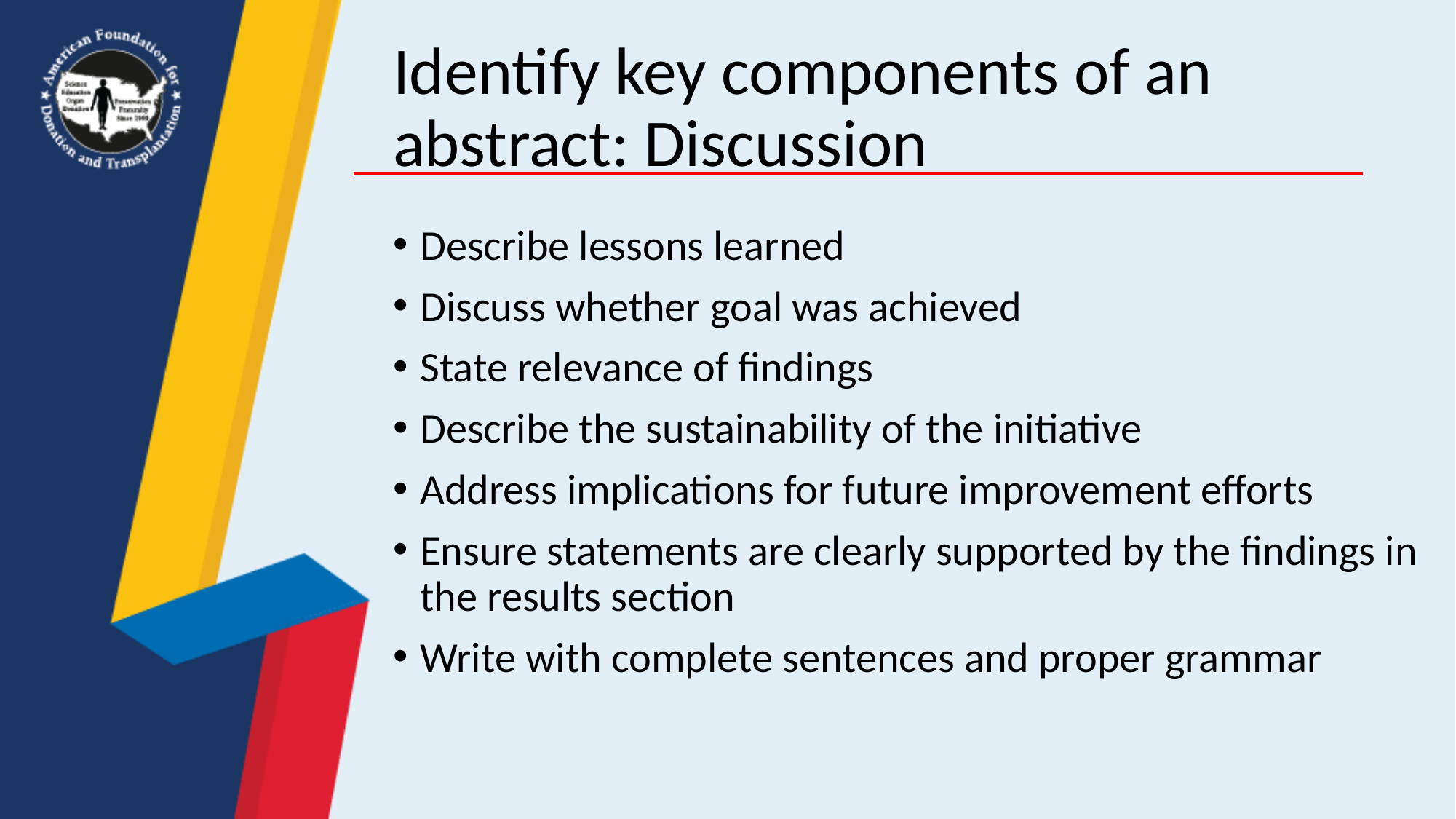

# Identify key components of an abstract: Discussion
Describe lessons learned
Discuss whether goal was achieved
State relevance of findings
Describe the sustainability of the initiative
Address implications for future improvement efforts
Ensure statements are clearly supported by the findings in the results section
Write with complete sentences and proper grammar